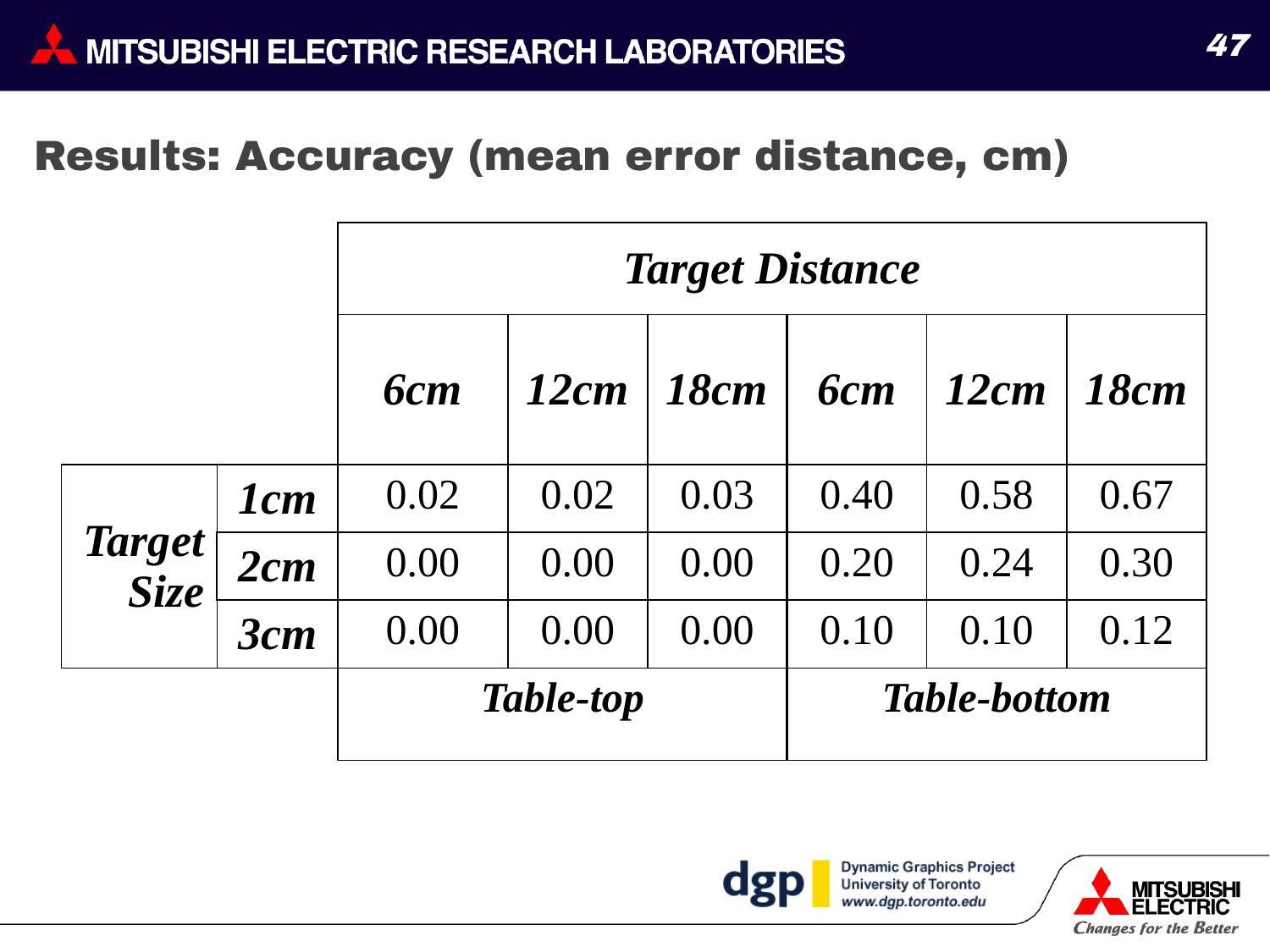

47
# Results: Accuracy (mean error distance, cm)

|  |  | Target Distance |  |  |  |  |  |
| --- | --- | --- | --- | --- | --- | --- | --- |
|  |  | 6cm | 12cm | 18cm | 6cm | 12cm | 18cm |
| Target Size | 1cm | 0.02 | 0.02 | 0.03 | 0.40 | 0.58 | 0.67 |
|  | 2cm | 0.00 | 0.00 | 0.00 | 0.20 | 0.24 | 0.30 |
|  | 3cm | 0.00 | 0.00 | 0.00 | 0.10 | 0.10 | 0.12 |
|  |  | Table-top |  |  | Table-bottom |  |  |